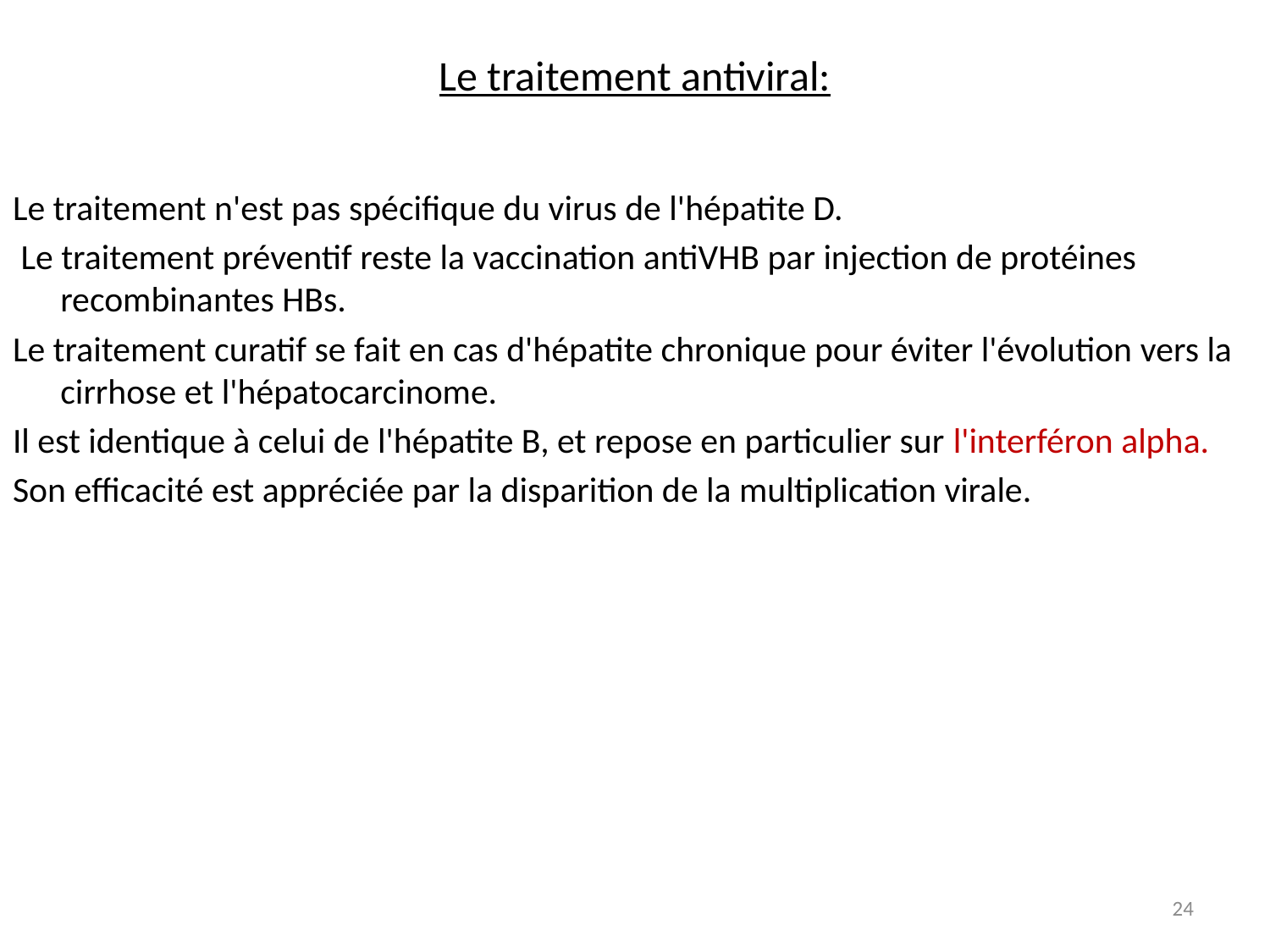

# Le traitement antiviral:
Le traitement n'est pas spécifique du virus de l'hépatite D.
 Le traitement préventif reste la vaccination antiVHB par injection de protéines recombinantes HBs.
Le traitement curatif se fait en cas d'hépatite chronique pour éviter l'évolution vers la cirrhose et l'hépatocarcinome.
Il est identique à celui de l'hépatite B, et repose en particulier sur l'interféron alpha.
Son efficacité est appréciée par la disparition de la multiplication virale.
24